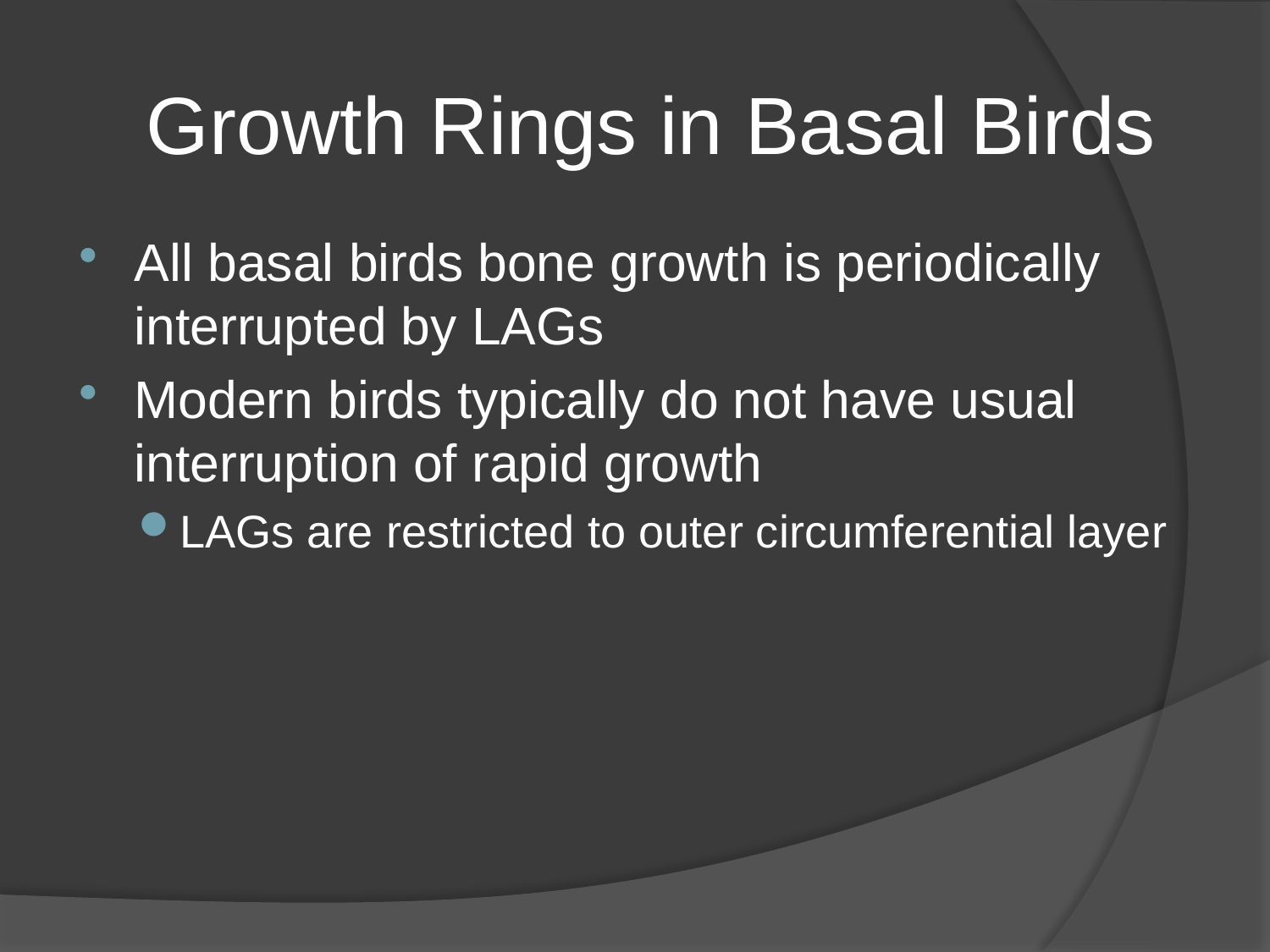

# Growth Rings in Basal Birds
All basal birds bone growth is periodically interrupted by LAGs
Modern birds typically do not have usual interruption of rapid growth
LAGs are restricted to outer circumferential layer